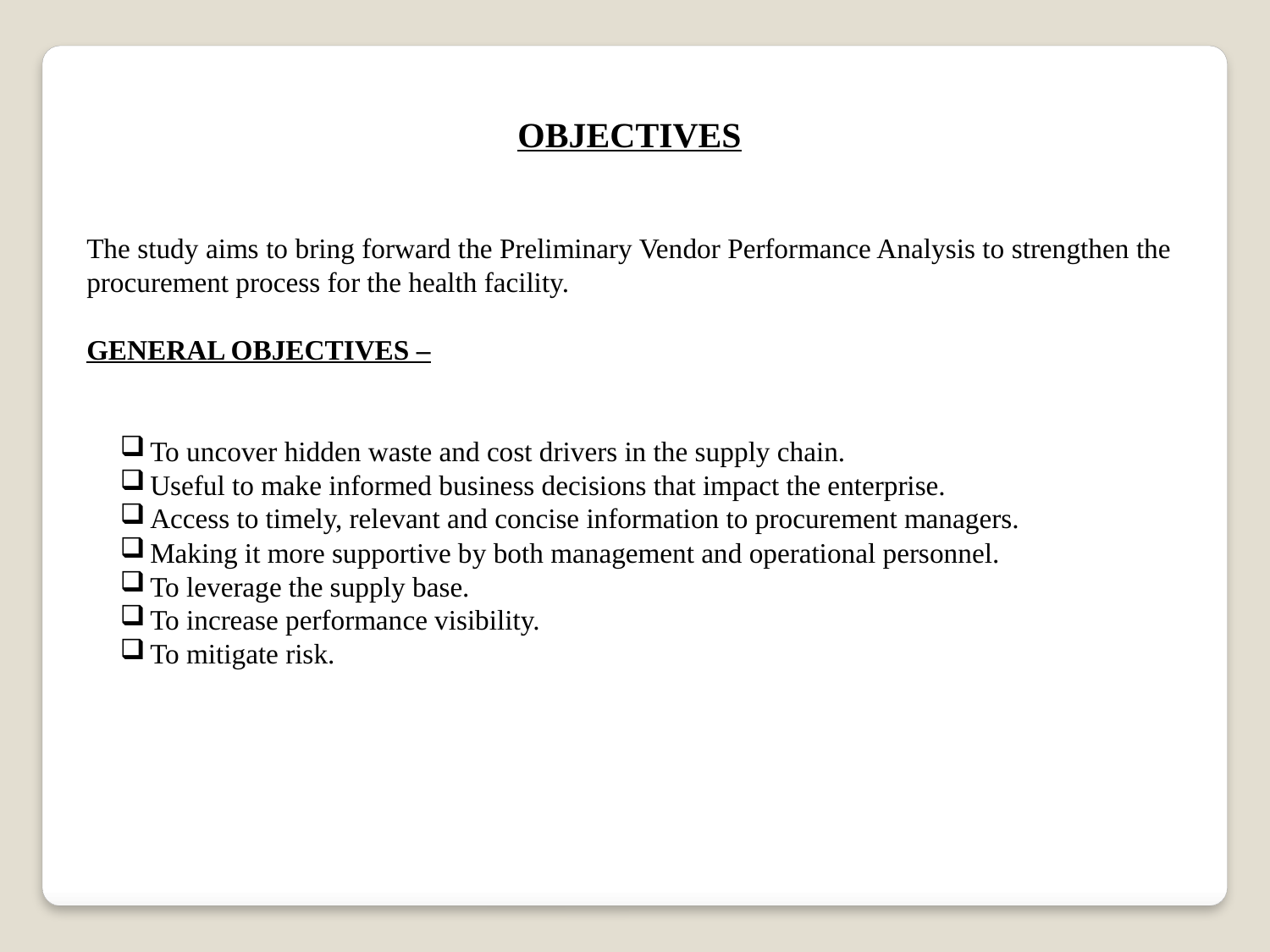

OBJECTIVES

The study aims to bring forward the Preliminary Vendor Performance Analysis to strengthen the procurement process for the health facility.

GENERAL OBJECTIVES –

To uncover hidden waste and cost drivers in the supply chain.
Useful to make informed business decisions that impact the enterprise.
Access to timely, relevant and concise information to procurement managers.
Making it more supportive by both management and operational personnel.
To leverage the supply base.
To increase performance visibility.
To mitigate risk.